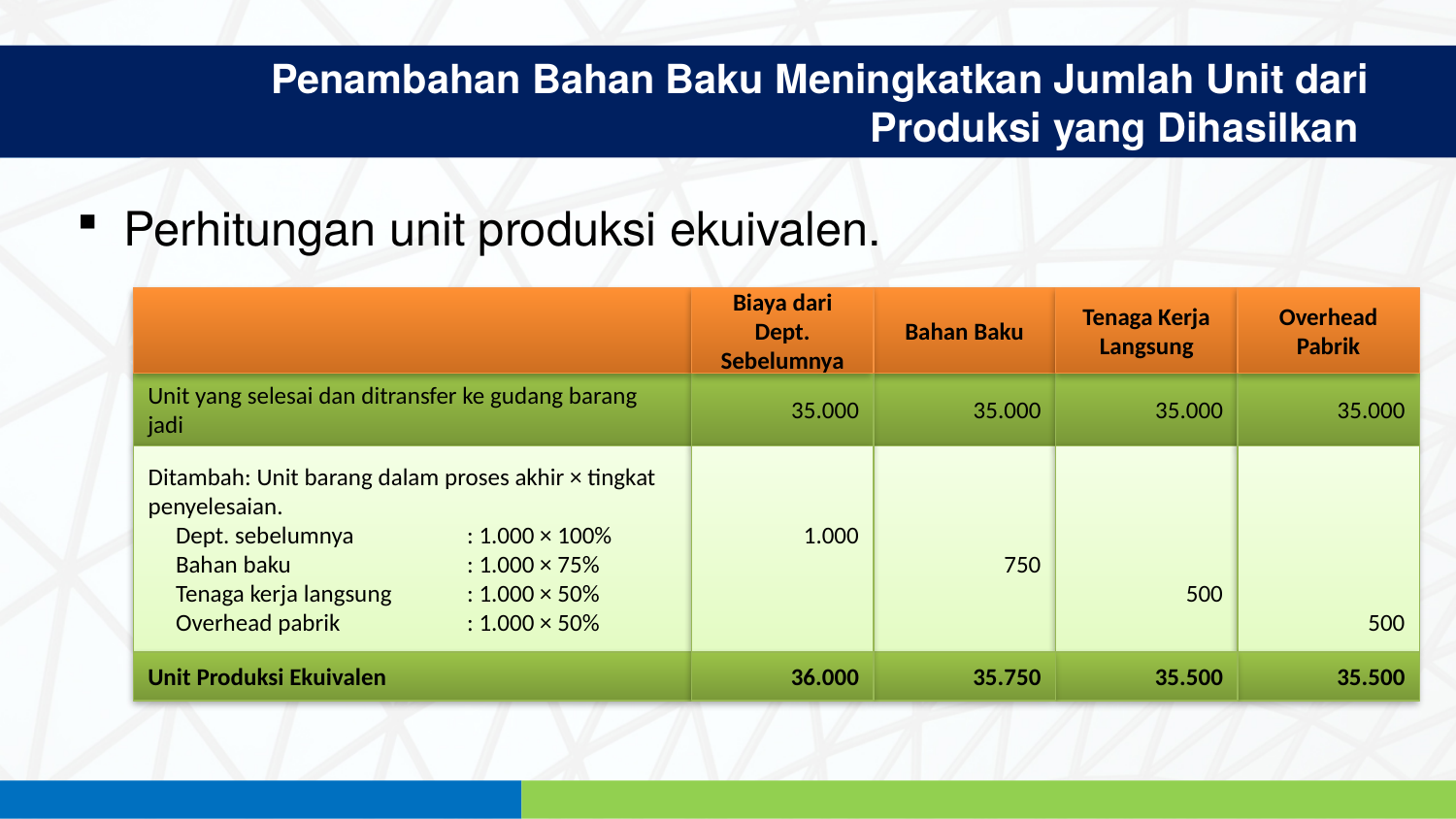

Penambahan Bahan Baku Meningkatkan Jumlah Unit dari Produksi yang Dihasilkan
Perhitungan unit produksi ekuivalen.

Biaya dari Dept. Sebelumnya
Bahan Baku
Tenaga Kerja Langsung
Overhead Pabrik
Unit yang selesai dan ditransfer ke gudang barang jadi
35.000
35.000
35.000
35.000
Ditambah: Unit barang dalam proses akhir × tingkat penyelesaian.
Dept. sebelumnya	: 1.000 × 100%
Bahan baku		: 1.000 × 75%
Tenaga kerja langsung	: 1.000 × 50%
Overhead pabrik	: 1.000 × 50%
1.000

750

500

500
Unit Produksi Ekuivalen
36.000
35.750
35.500
35.500